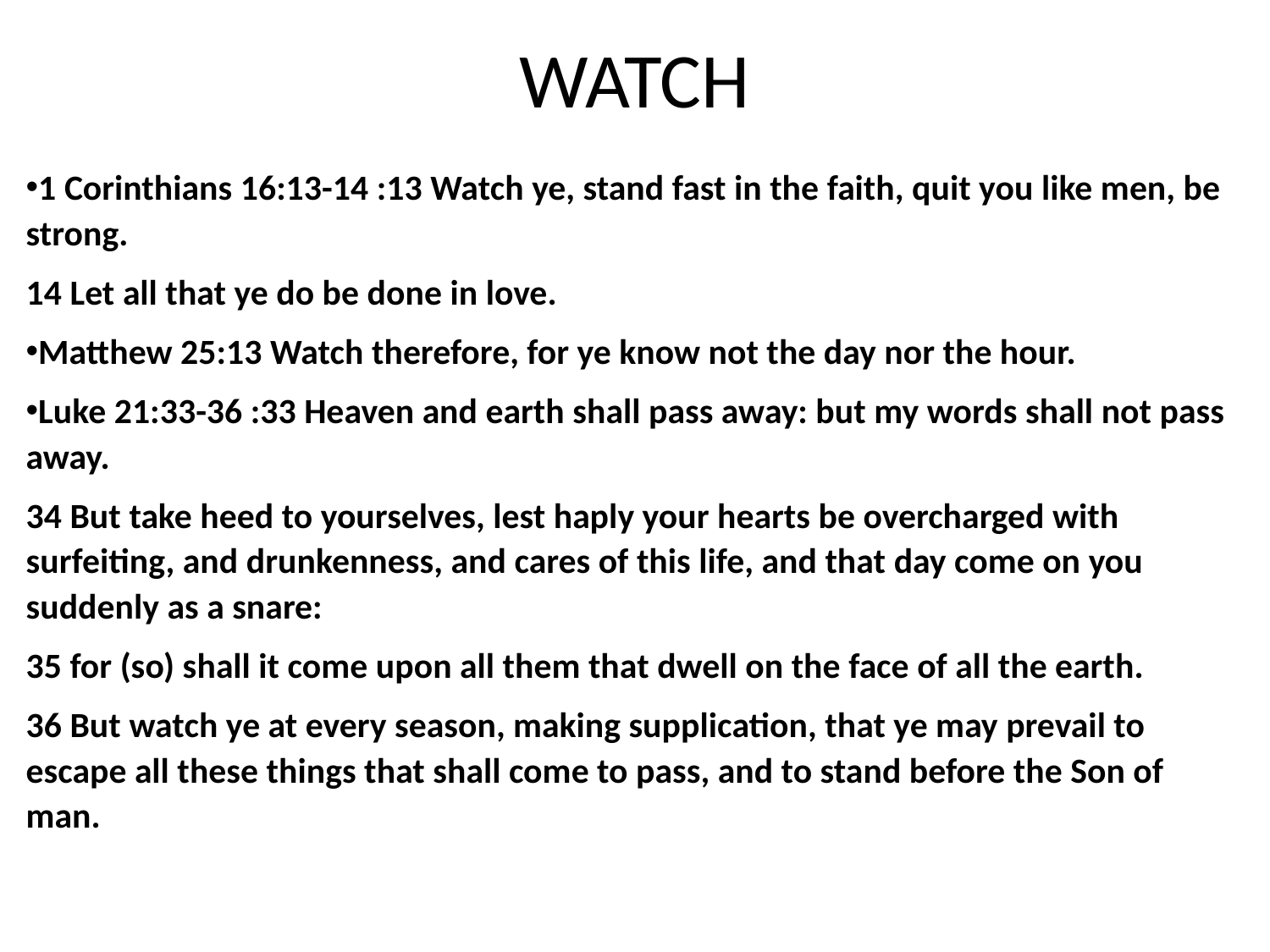

# WATCH
1 Corinthians 16:13-14 :13 Watch ye, stand fast in the faith, quit you like men, be strong.
14 Let all that ye do be done in love.
Matthew 25:13 Watch therefore, for ye know not the day nor the hour.
Luke 21:33-36 :33 Heaven and earth shall pass away: but my words shall not pass away.
34 But take heed to yourselves, lest haply your hearts be overcharged with surfeiting, and drunkenness, and cares of this life, and that day come on you suddenly as a snare:
35 for (so) shall it come upon all them that dwell on the face of all the earth.
36 But watch ye at every season, making supplication, that ye may prevail to escape all these things that shall come to pass, and to stand before the Son of man.